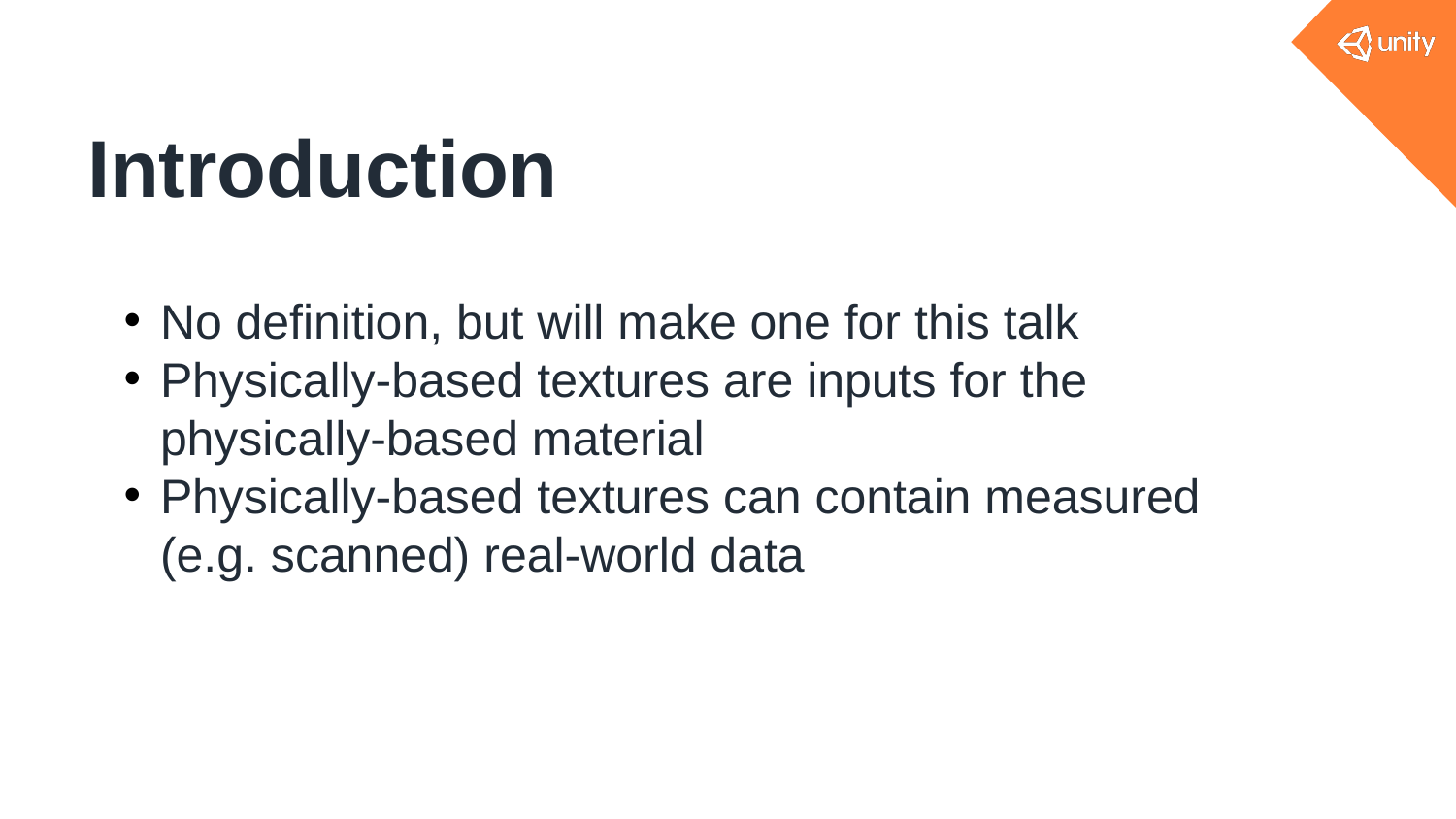

# Introduction
No definition, but will make one for this talk
Physically-based textures are inputs for the physically-based material
Physically-based textures can contain measured (e.g. scanned) real-world data